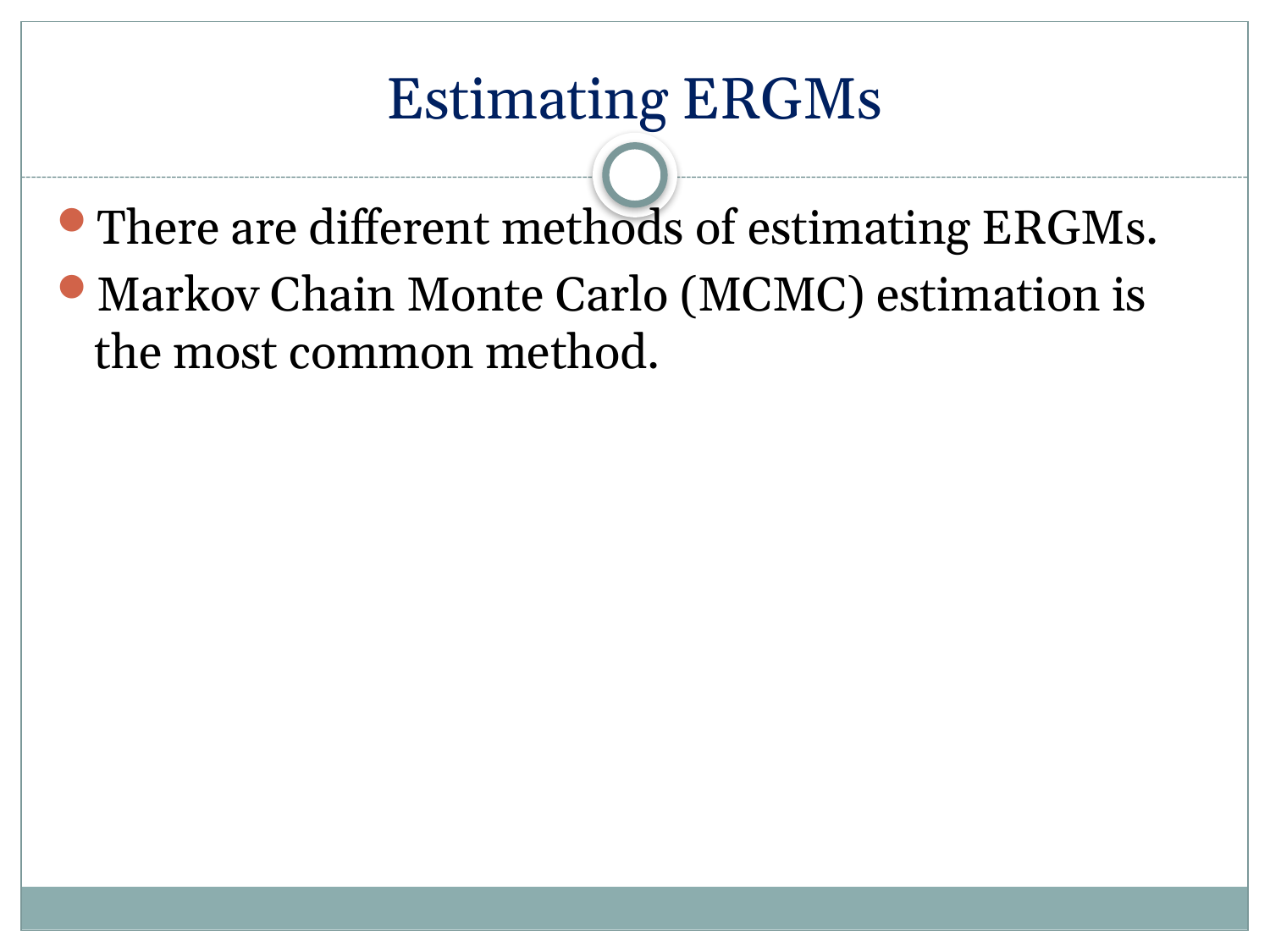

# Estimating ERGMs
There are different methods of estimating ERGMs.
Markov Chain Monte Carlo (MCMC) estimation is the most common method.